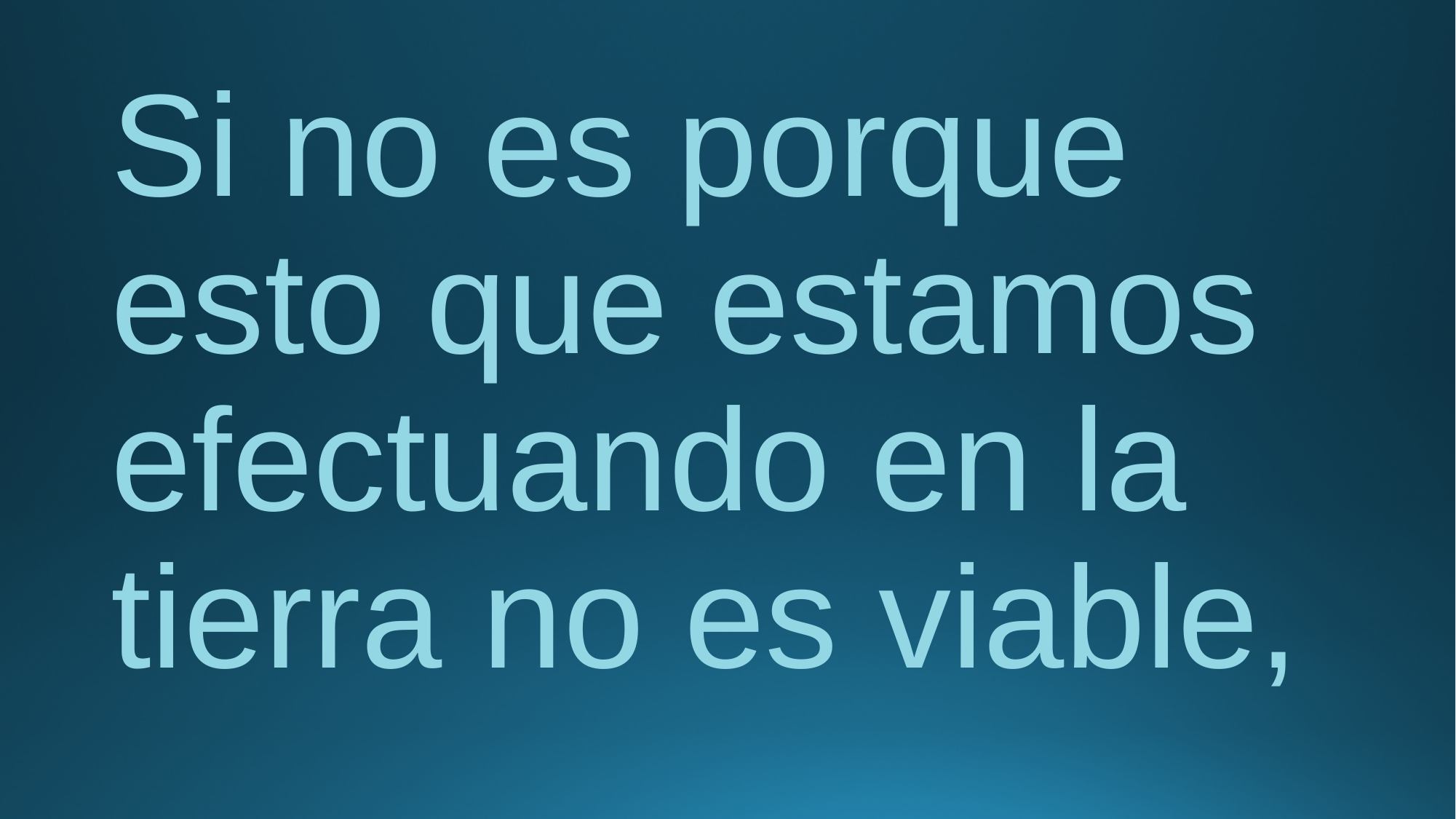

# Si no es porque esto que estamos efectuando en la tierra no es viable,